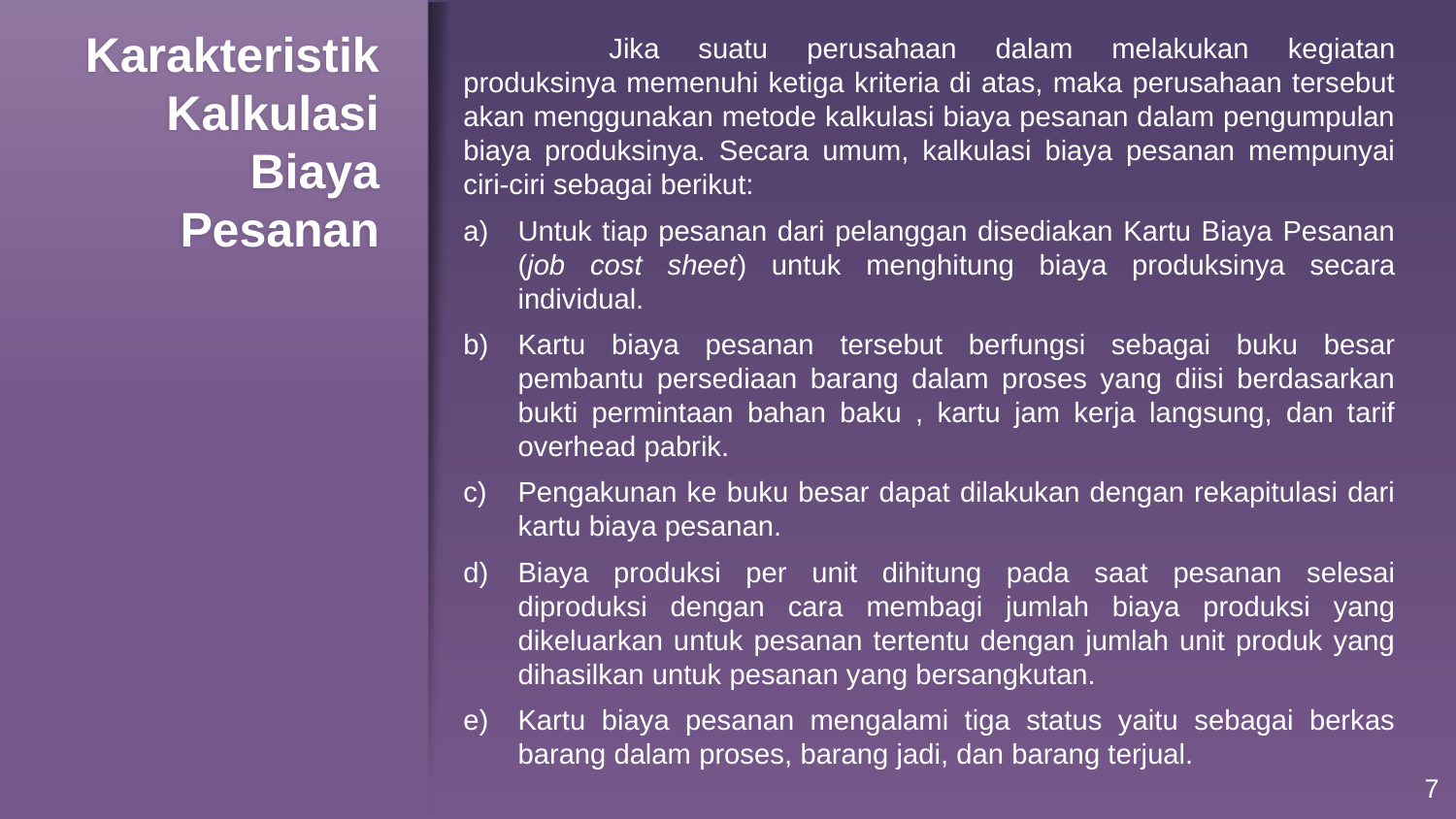

# Karakteristik Kalkulasi Biaya Pesanan
	Jika suatu perusahaan dalam melakukan kegiatan produksinya memenuhi ketiga kriteria di atas, maka perusahaan tersebut akan menggunakan metode kalkulasi biaya pesanan dalam pengumpulan biaya produksinya. Secara umum, kalkulasi biaya pesanan mempunyai ciri-ciri sebagai berikut:
Untuk tiap pesanan dari pelanggan disediakan Kartu Biaya Pesanan (job cost sheet) untuk menghitung biaya produksinya secara individual.
Kartu biaya pesanan tersebut berfungsi sebagai buku besar pembantu persediaan barang dalam proses yang diisi berdasarkan bukti permintaan bahan baku , kartu jam kerja langsung, dan tarif overhead pabrik.
Pengakunan ke buku besar dapat dilakukan dengan rekapitulasi dari kartu biaya pesanan.
Biaya produksi per unit dihitung pada saat pesanan selesai diproduksi dengan cara membagi jumlah biaya produksi yang dikeluarkan untuk pesanan tertentu dengan jumlah unit produk yang dihasilkan untuk pesanan yang bersangkutan.
Kartu biaya pesanan mengalami tiga status yaitu sebagai berkas barang dalam proses, barang jadi, dan barang terjual.

7